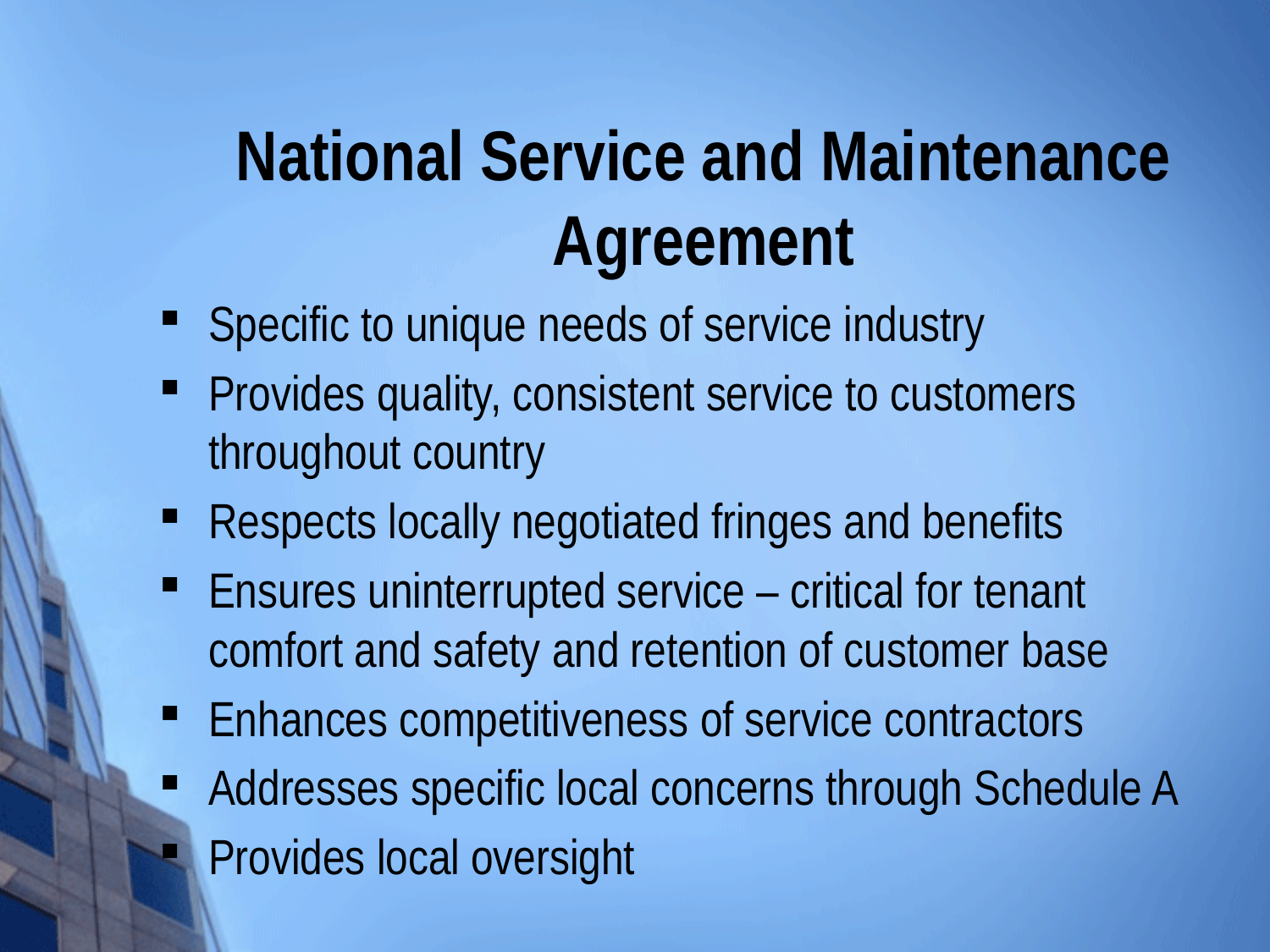

# National Service and Maintenance Agreement
Specific to unique needs of service industry
Provides quality, consistent service to customers throughout country
Respects locally negotiated fringes and benefits
Ensures uninterrupted service – critical for tenant comfort and safety and retention of customer base
Enhances competitiveness of service contractors
Addresses specific local concerns through Schedule A
Provides local oversight